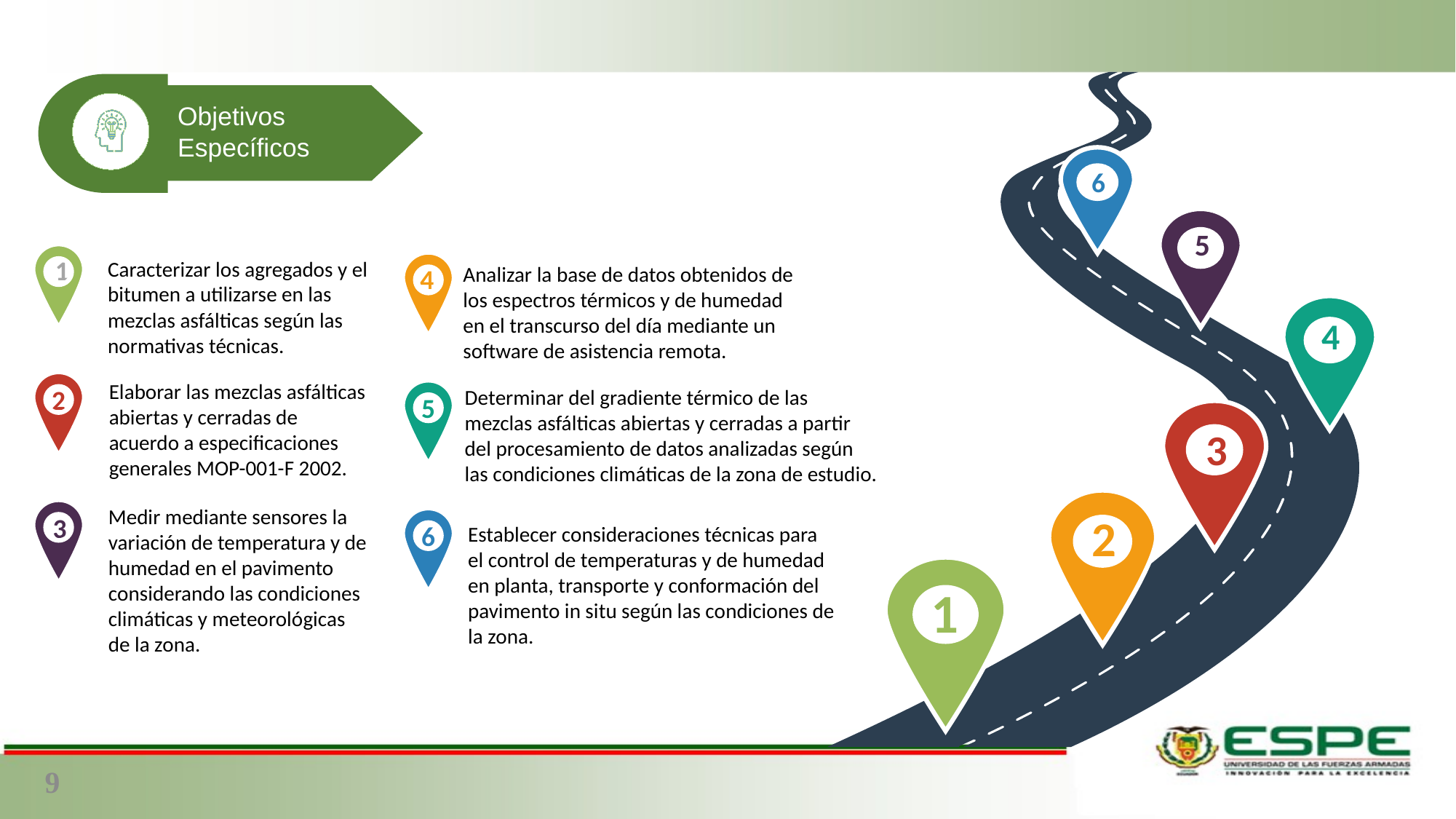

Objetivos Específicos

6

5

1
Caracterizar los agregados y el bitumen a utilizarse en las mezclas asfálticas según las normativas técnicas.

Analizar la base de datos obtenidos de los espectros térmicos y de humedad en el transcurso del día mediante un software de asistencia remota.
4

4

Elaborar las mezclas asfálticas abiertas y cerradas de acuerdo a especificaciones generales MOP-001-F 2002.
2
Determinar del gradiente térmico de las mezclas asfálticas abiertas y cerradas a partir del procesamiento de datos analizadas según las condiciones climáticas de la zona de estudio.
5

3

Medir mediante sensores la variación de temperatura y de humedad en el pavimento considerando las condiciones climáticas y meteorológicas de la zona.
3

2

6
Establecer consideraciones técnicas para el control de temperaturas y de humedad en planta, transporte y conformación del pavimento in situ según las condiciones de la zona.

1
9